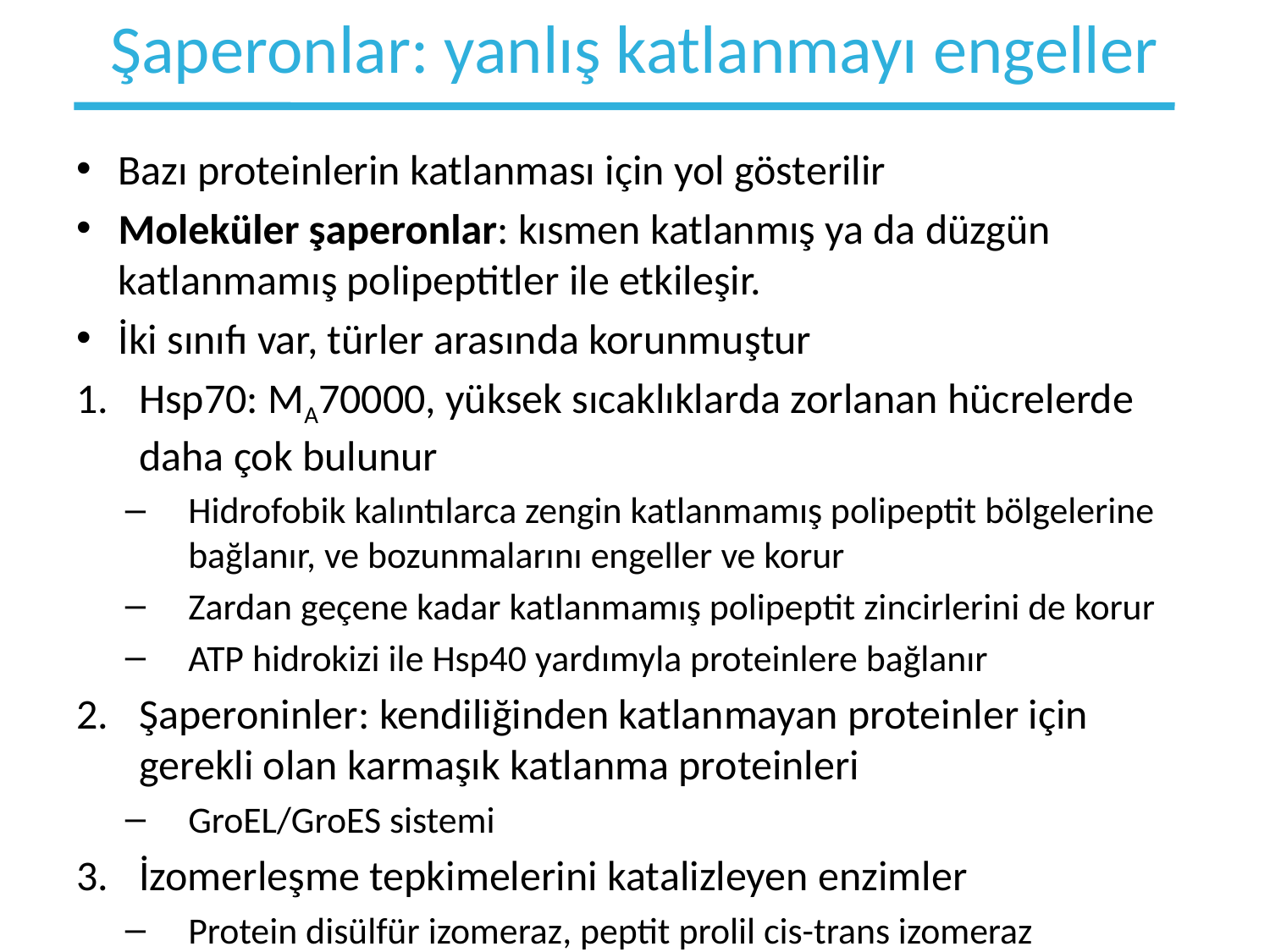

# Şaperonlar: yanlış katlanmayı engeller

Bazı proteinlerin katlanması için yol gösterilir
Moleküler şaperonlar: kısmen katlanmış ya da düzgün katlanmamış polipeptitler ile etkileşir.
İki sınıfı var, türler arasında korunmuştur
Hsp70: MA70000, yüksek sıcaklıklarda zorlanan hücrelerde daha çok bulunur
Hidrofobik kalıntılarca zengin katlanmamış polipeptit bölgelerine bağlanır, ve bozunmalarını engeller ve korur
Zardan geçene kadar katlanmamış polipeptit zincirlerini de korur
ATP hidrokizi ile Hsp40 yardımyla proteinlere bağlanır
Şaperoninler: kendiliğinden katlanmayan proteinler için gerekli olan karmaşık katlanma proteinleri
GroEL/GroES sistemi
İzomerleşme tepkimelerini katalizleyen enzimler
Protein disülfür izomeraz, peptit prolil cis-trans izomeraz